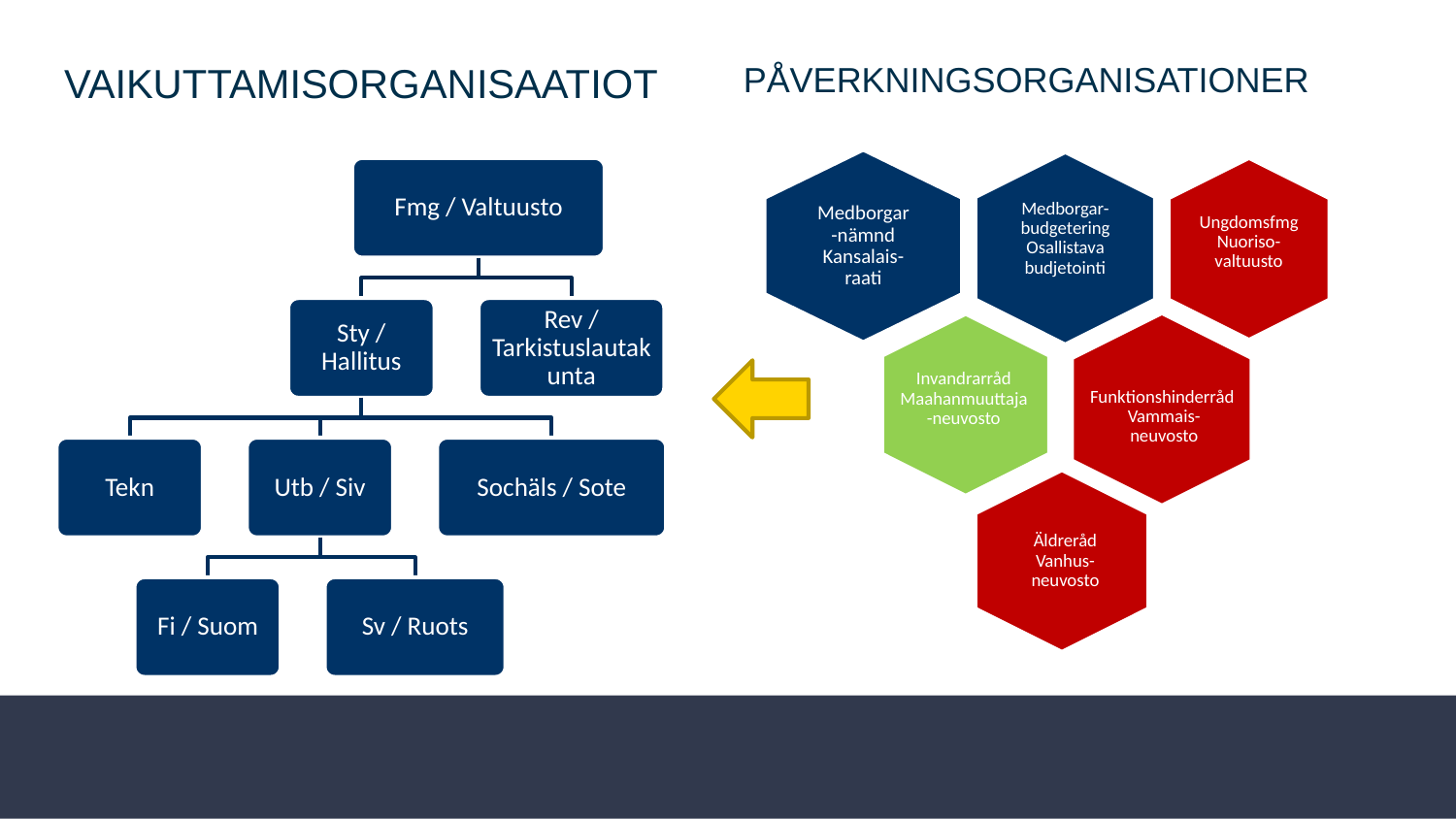

VAIKUTTAMISORGANISAATIOT
PÅVERKNINGSORGANISATIONER

Medborgar
-nämnd
Kansalais-
raati

Medborgar-
budgetering
Osallistava budjetointi

Ungdomsfmg Nuoriso-
valtuusto

Fmg / Valtuusto

Sty / Hallitus
Rev / Tarkistuslautakunta

Tekn
Utb / Siv
Sochäls / Sote

Fi / Suom
Sv / Ruots

Funktionshinderråd  Vammais-
neuvosto

Invandrarråd
Maahanmuuttaja
-neuvosto

Äldreråd
Vanhus-
neuvosto